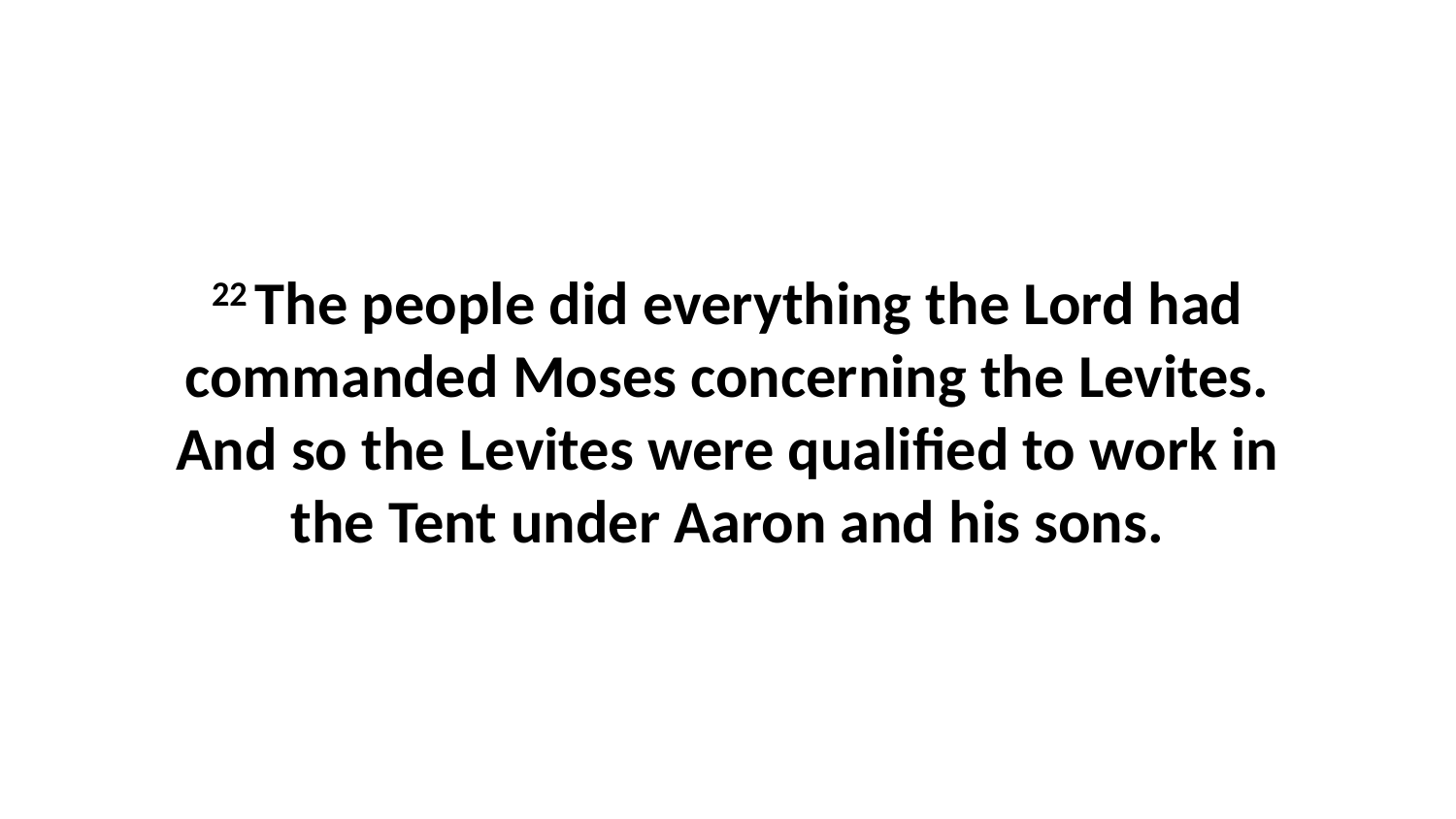

22 The people did everything the Lord had commanded Moses concerning the Levites. And so the Levites were qualified to work in the Tent under Aaron and his sons.